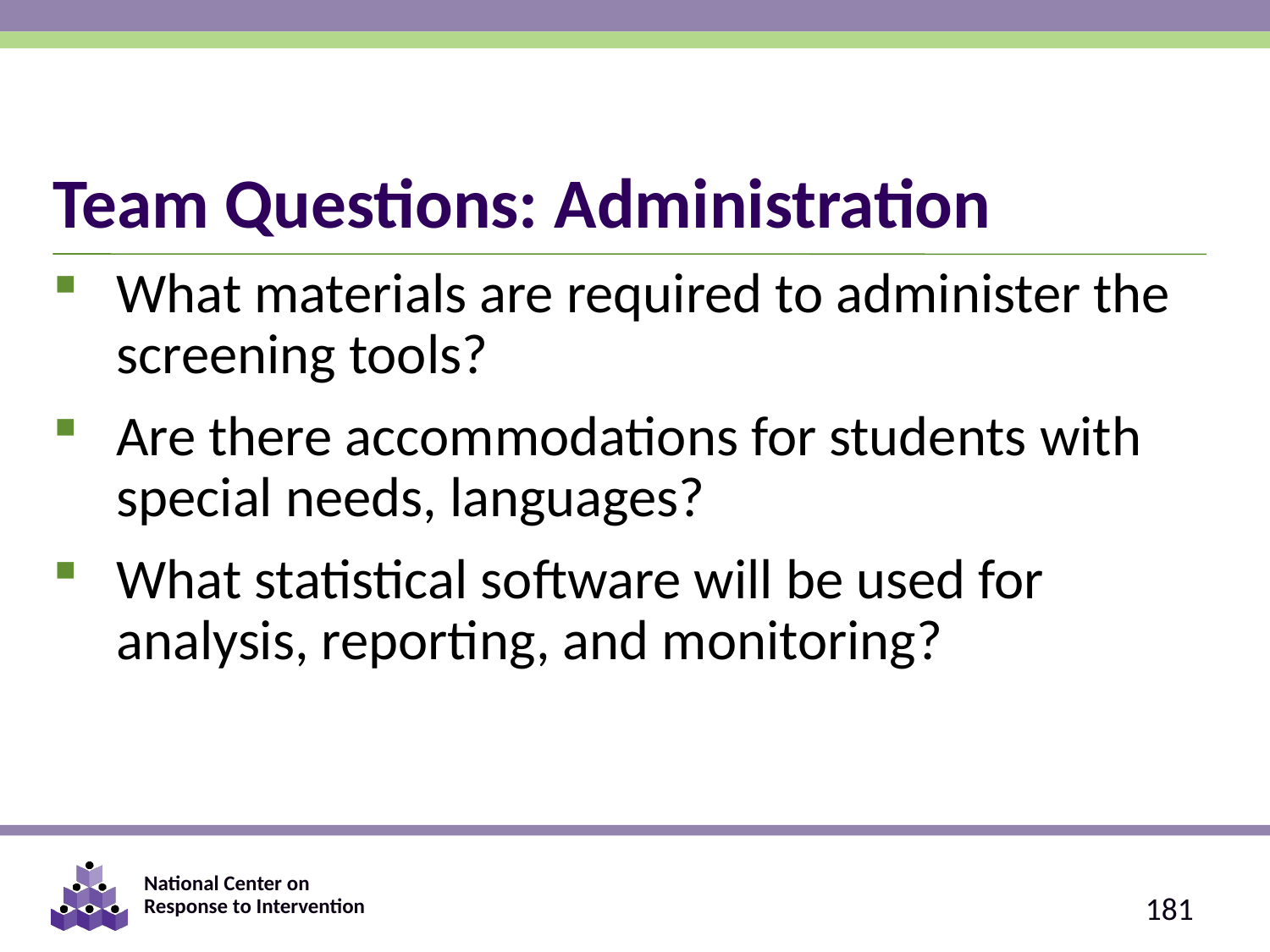

# Team Questions: Administration
What materials are required to administer the screening tools?
Are there accommodations for students with special needs, languages?
What statistical software will be used for analysis, reporting, and monitoring?

181